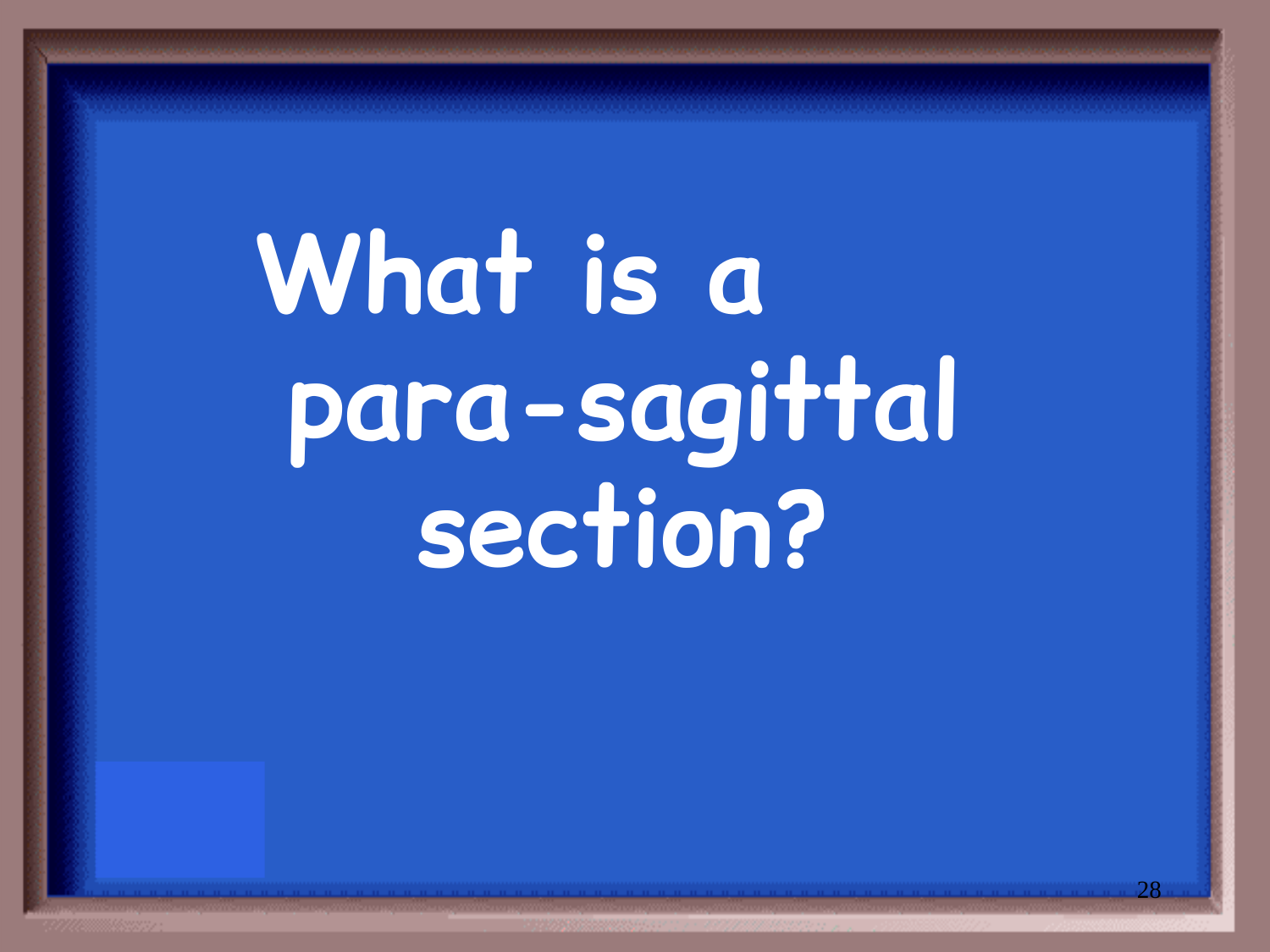

# What is a      para-sagittal section?

28